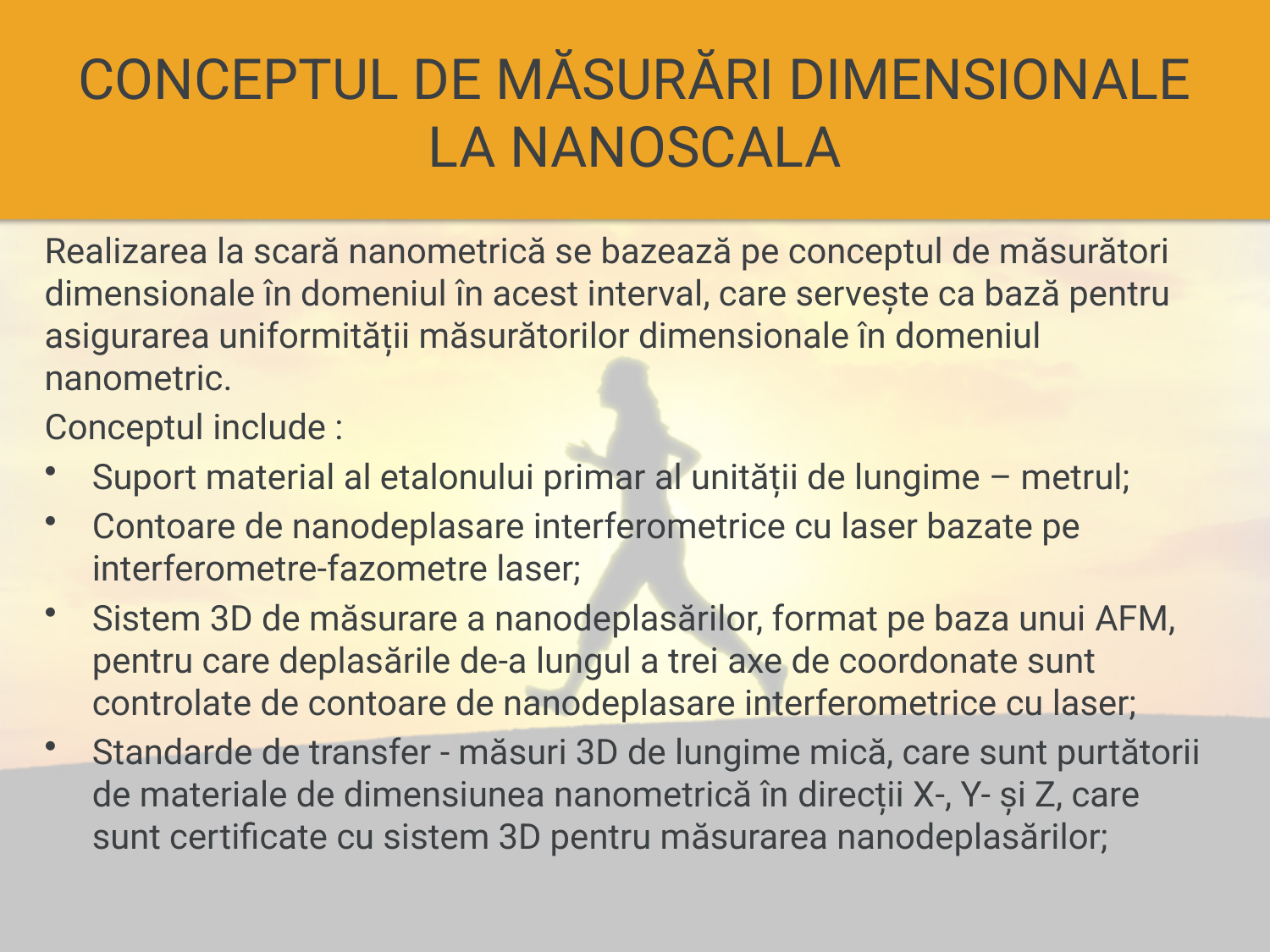

# CONCEPTUL DE MĂSURĂRI DIMENSIONALE LA NANOSCALA
Realizarea la scară nanometrică se bazează pe conceptul de măsurători dimensionale în domeniul în acest interval, care servește ca bază pentru asigurarea uniformității măsurătorilor dimensionale în domeniul nanometric.
Conceptul include :
Suport material al etalonului primar al unității de lungime – metrul;
Contoare de nanodeplasare interferometrice cu laser bazate pe interferometre-fazometre laser;
Sistem 3D de măsurare a nanodeplasărilor, format pe baza unui AFM, pentru care deplasările de-a lungul a trei axe de coordonate sunt controlate de contoare de nanodeplasare interferometrice cu laser;
Standarde de transfer - măsuri 3D de lungime mică, care sunt purtătorii de materiale de dimensiunea nanometrică în direcții X-, Y- și Z, care sunt certificate cu sistem 3D pentru măsurarea nanodeplasărilor;